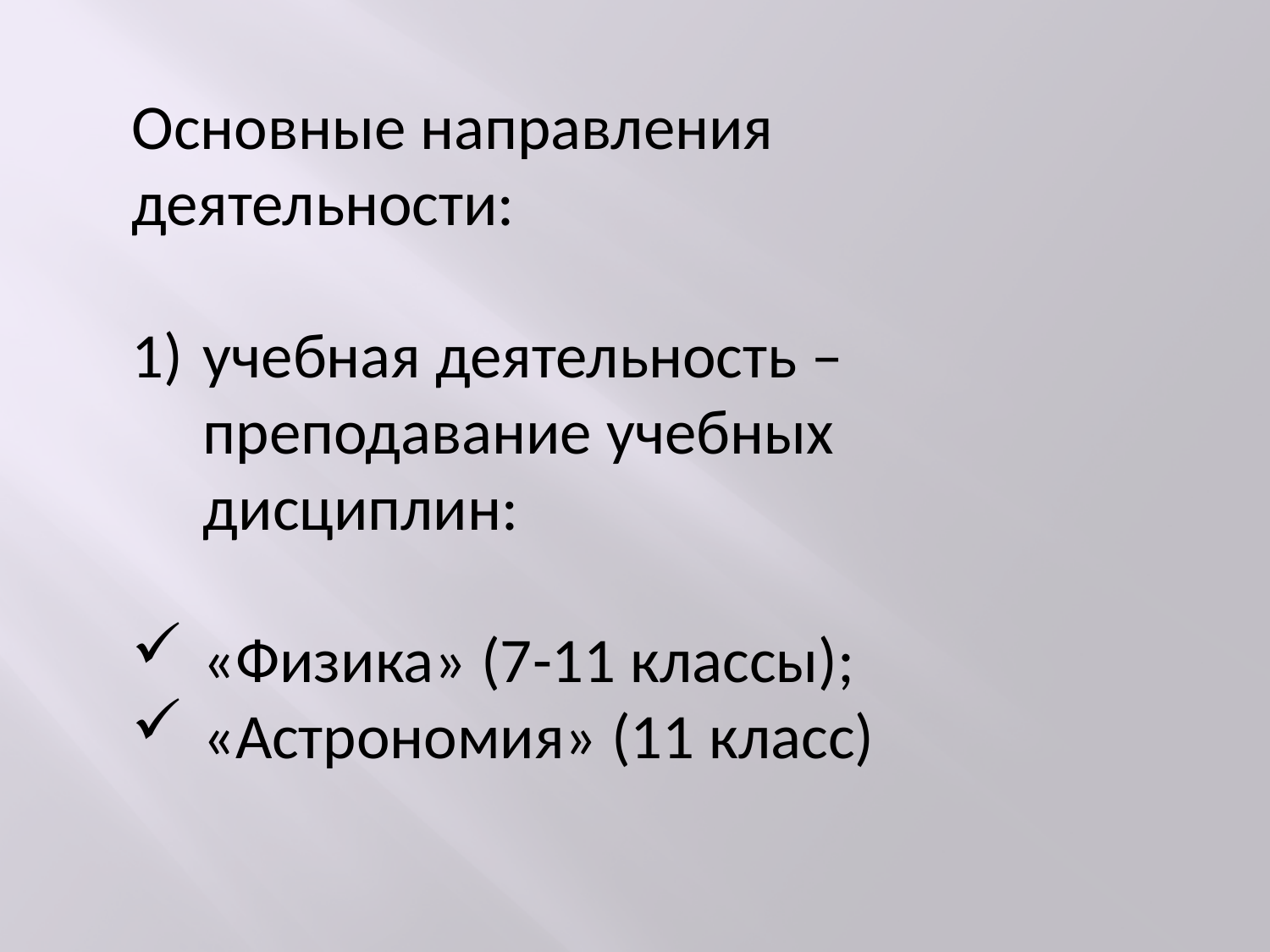

Основные направления деятельности:

учебная деятельность – преподавание учебных дисциплин:

«Физика» (7-11 классы);
«Астрономия» (11 класс)